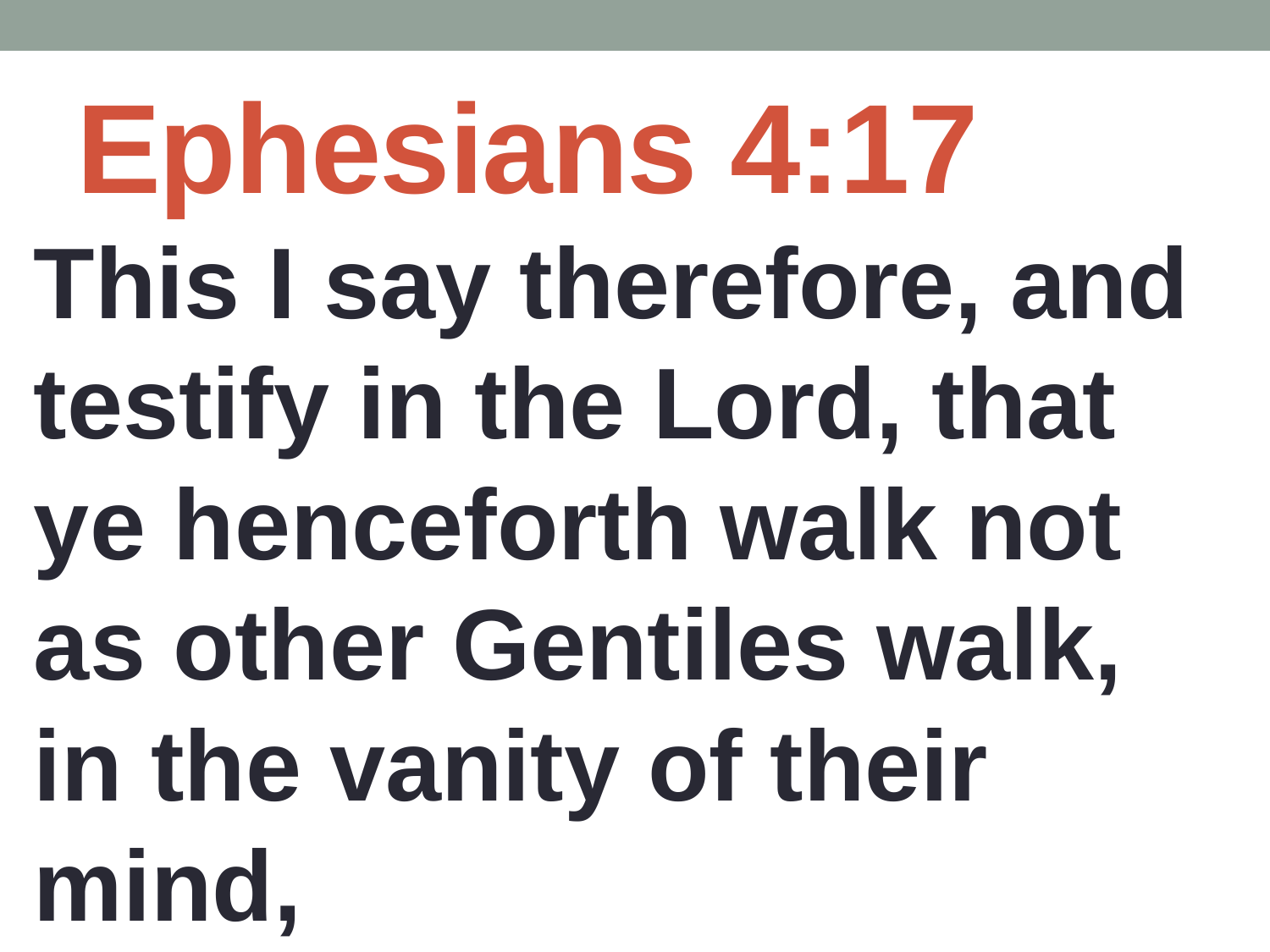

# Ephesians 4:17
This I say therefore, and testify in the Lord, that ye henceforth walk not as other Gentiles walk, in the vanity of their mind,